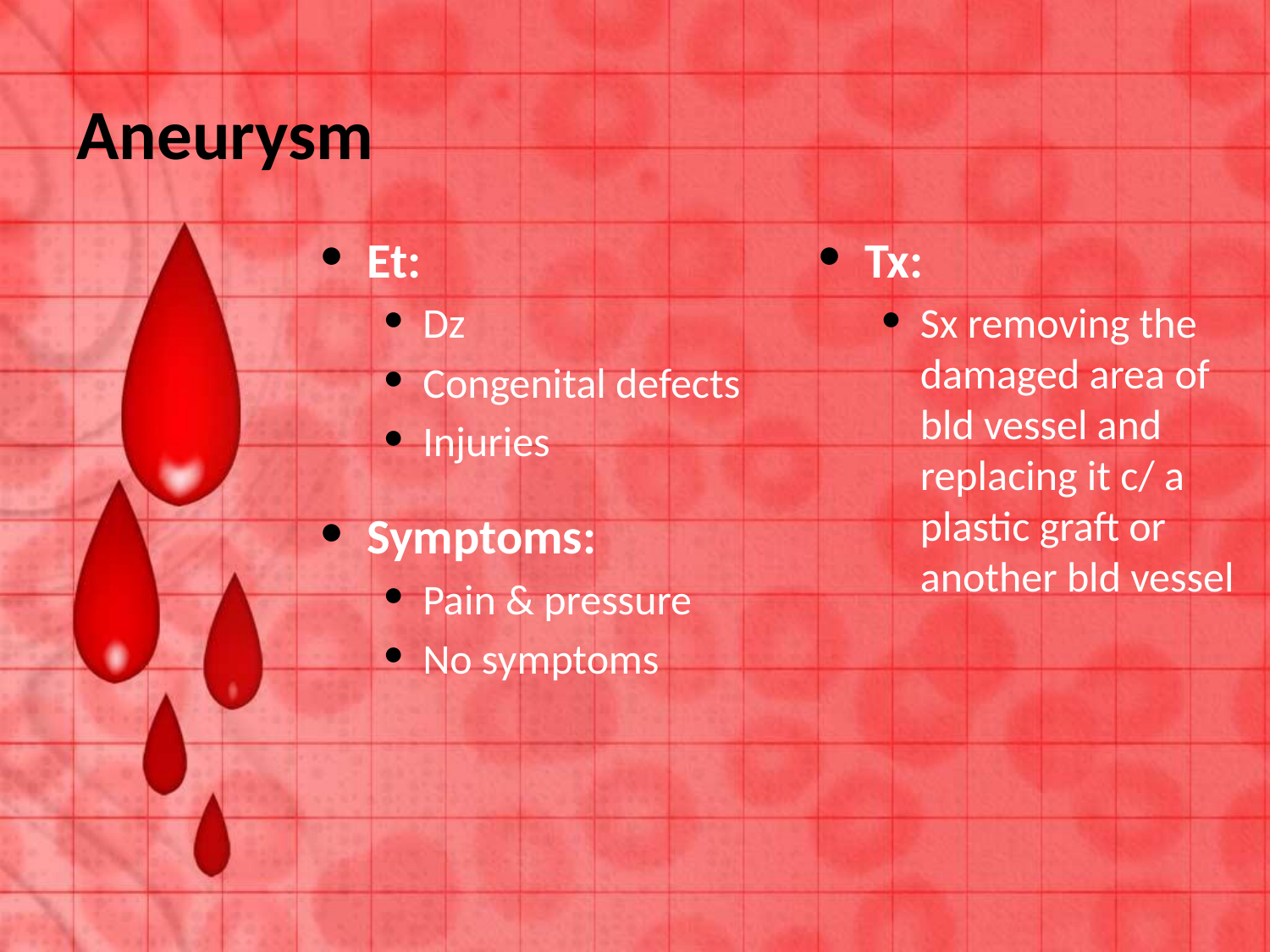

# Aneurysm
Et:
Dz
Congenital defects
Injuries

Symptoms:
Pain & pressure
No symptoms
Tx:
Sx removing the damaged area of bld vessel and replacing it c/ a plastic graft or another bld vessel